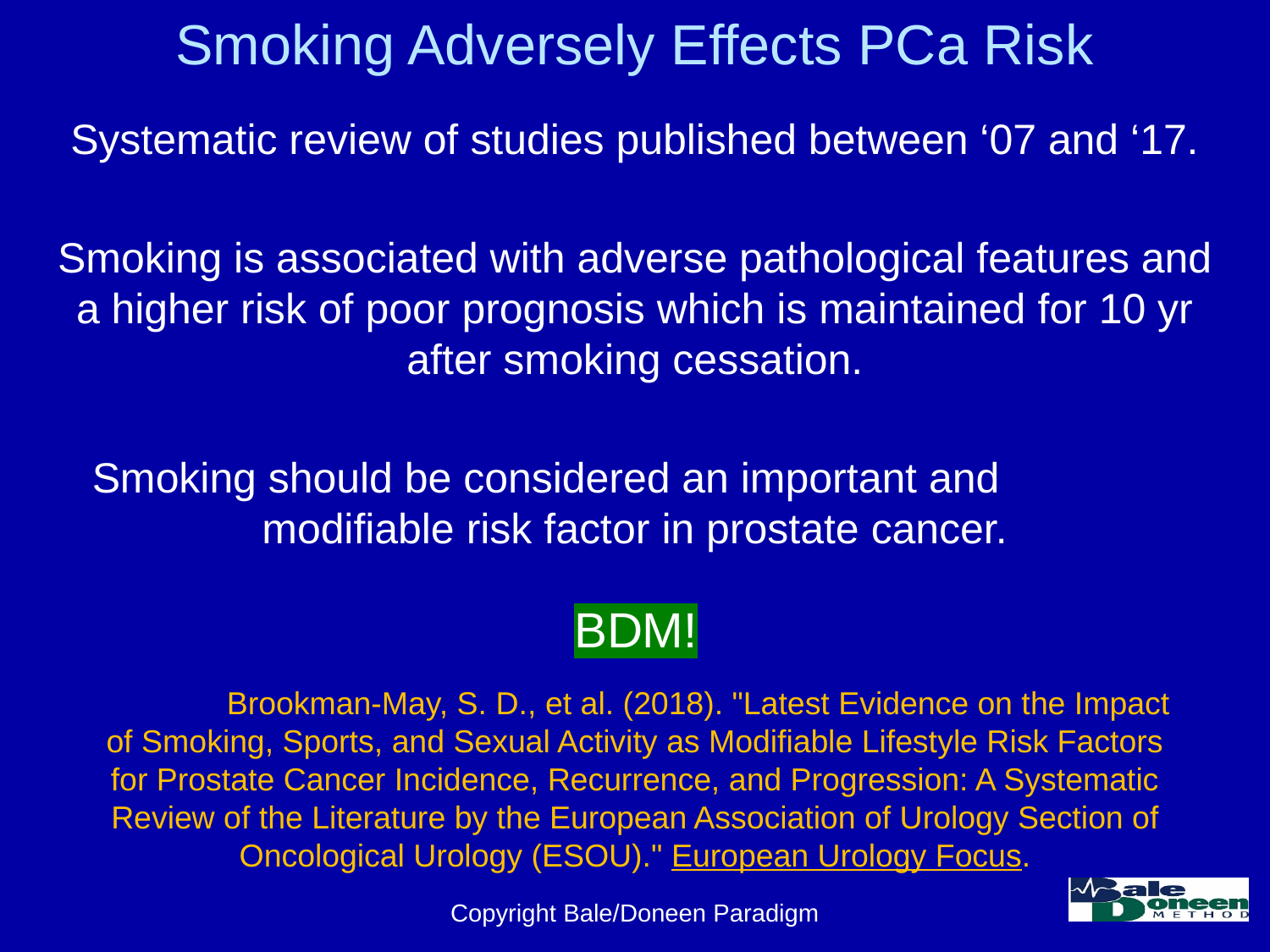

# Smoking Adversely Effects PCa Risk
Systematic review of studies published between ‘07 and ‘17.

Smoking is associated with adverse pathological features and a higher risk of poor prognosis which is maintained for 10 yr after smoking cessation.

Smoking should be considered an important and                modifiable risk factor in prostate cancer.
BDM!
	Brookman-May, S. D., et al. (2018). "Latest Evidence on the Impact of Smoking, Sports, and Sexual Activity as Modifiable Lifestyle Risk Factors for Prostate Cancer Incidence, Recurrence, and Progression: A Systematic Review of the Literature by the European Association of Urology Section of Oncological Urology (ESOU)." European Urology Focus.

Copyright Bale/Doneen Paradigm